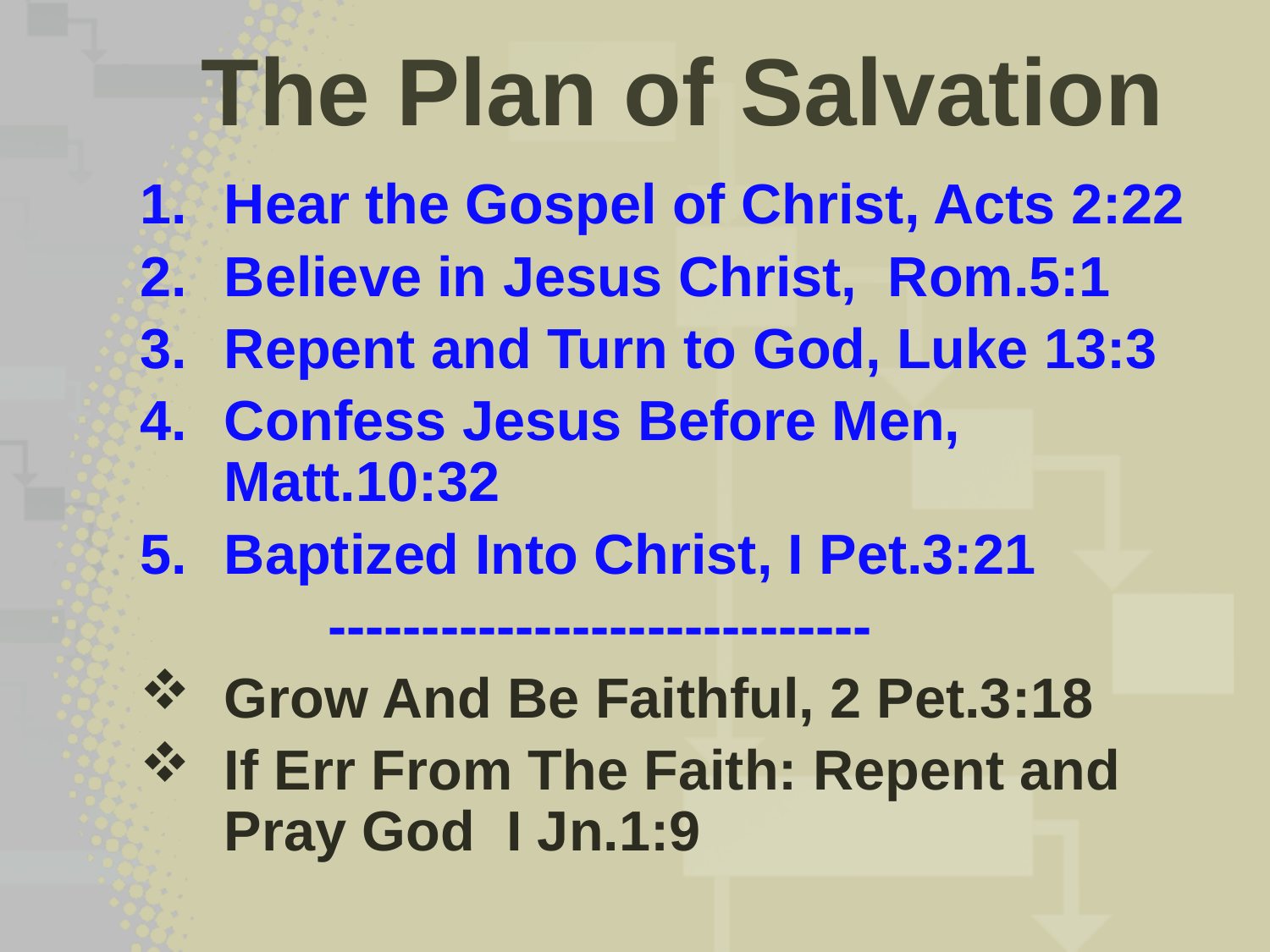

# The Plan of Salvation
Hear the Gospel of Christ, Acts 2:22
Believe in Jesus Christ,  Rom.5:1
Repent and Turn to God, Luke 13:3
Confess Jesus Before Men,  Matt.10:32
Baptized Into Christ, I Pet.3:21
            -----------------------------
Grow And Be Faithful, 2 Pet.3:18
If Err From The Faith: Repent and Pray God  I Jn.1:9